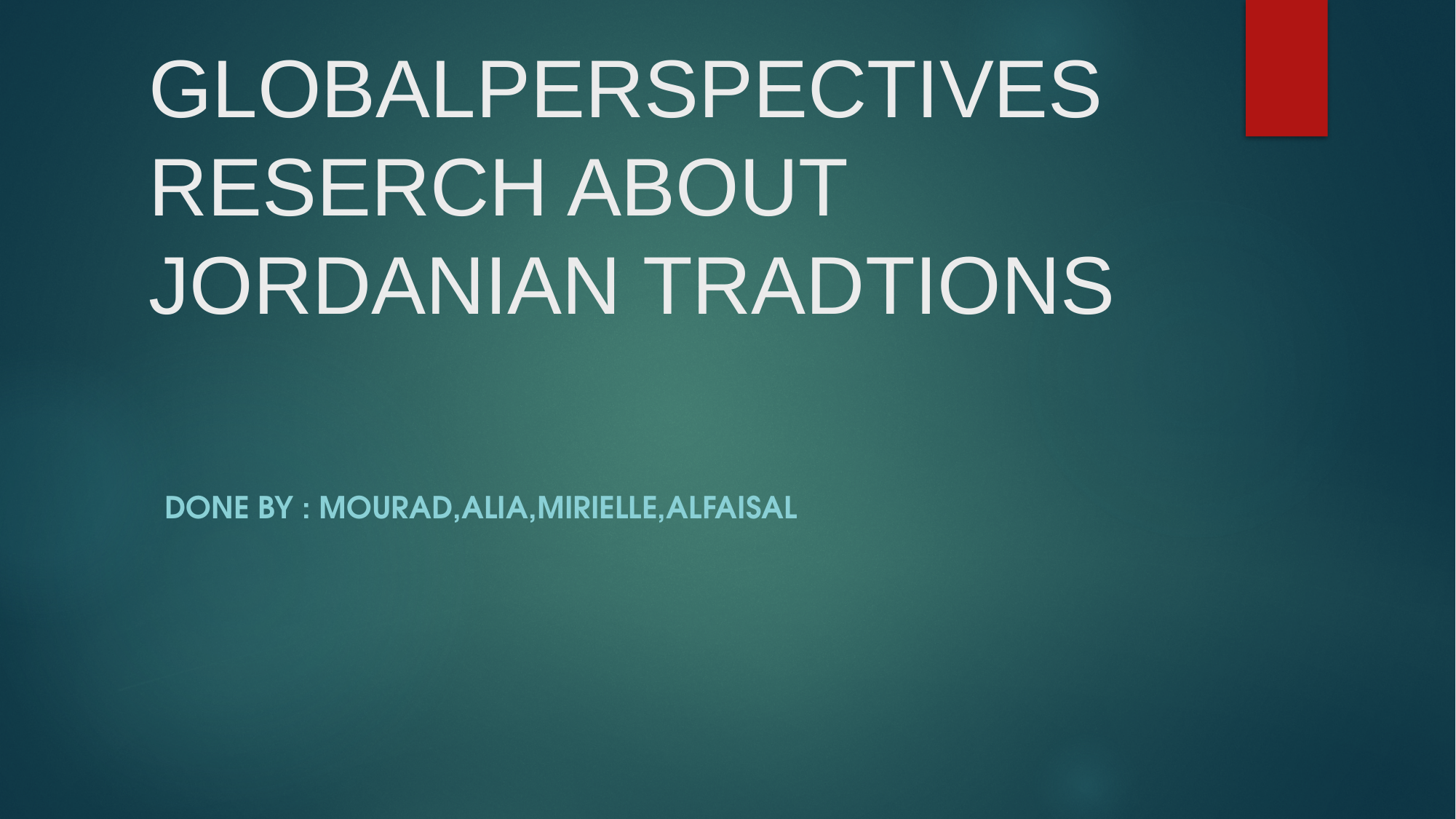

# GLOBALPERSPECTIVES RESERCH ABOUT JORDANIAN TRADTIONS
DONE BY : MOURAD,ALIA,MIRIELLE,ALFAISAL